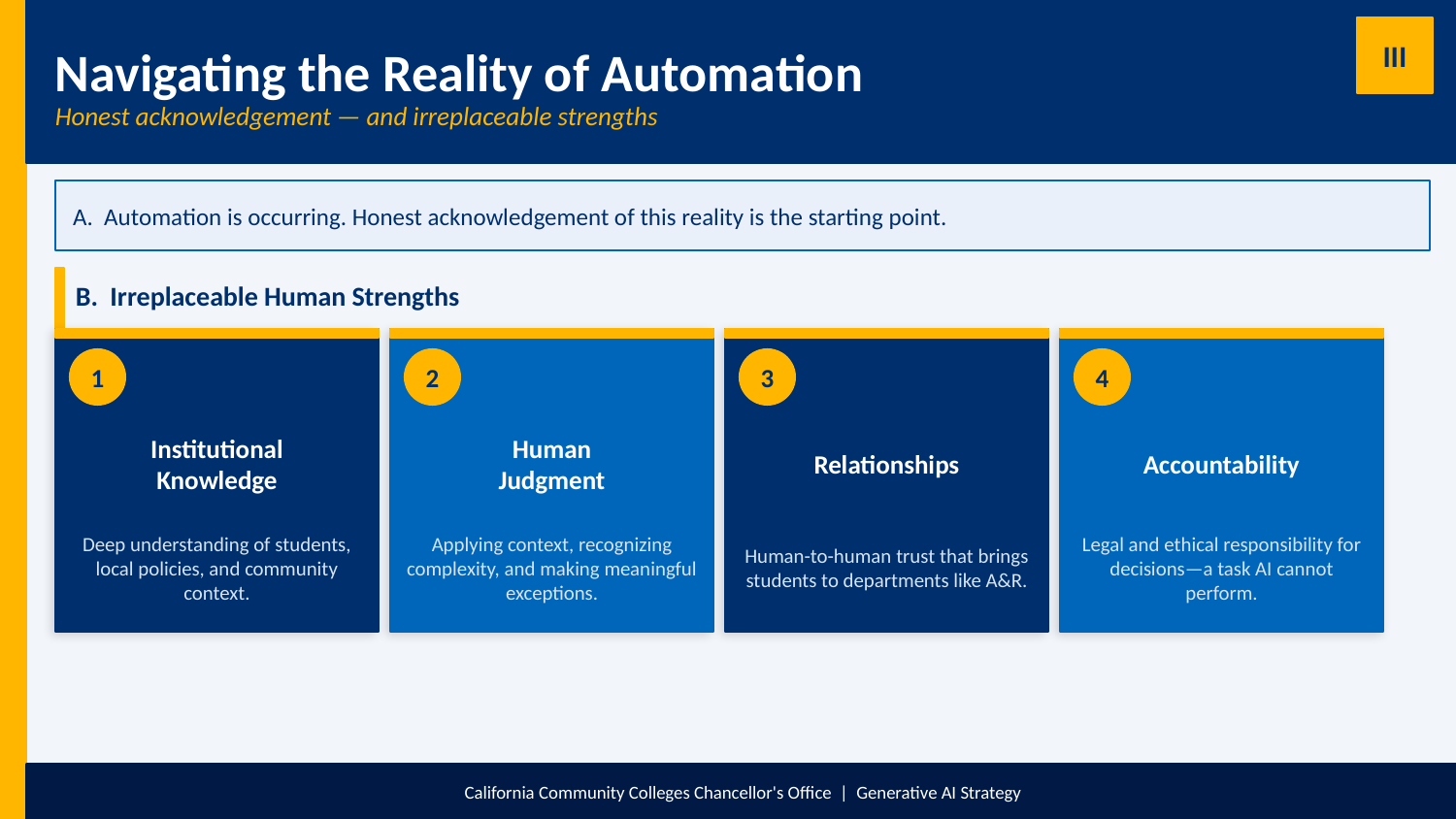

Navigating the Reality of Automation

III
Honest acknowledgement — and irreplaceable strengths

A.  Automation is occurring. Honest acknowledgement of this reality is the starting point.

B.  Irreplaceable Human Strengths

1

2

3

4
Institutional
Knowledge
Human
Judgment
Relationships
Accountability
Deep understanding of students, local policies, and community context.
Applying context, recognizing complexity, and making meaningful exceptions.
Human-to-human trust that brings students to departments like A&R.
Legal and ethical responsibility for decisions—a task AI cannot perform.

California Community Colleges Chancellor's Office  |  Generative AI Strategy